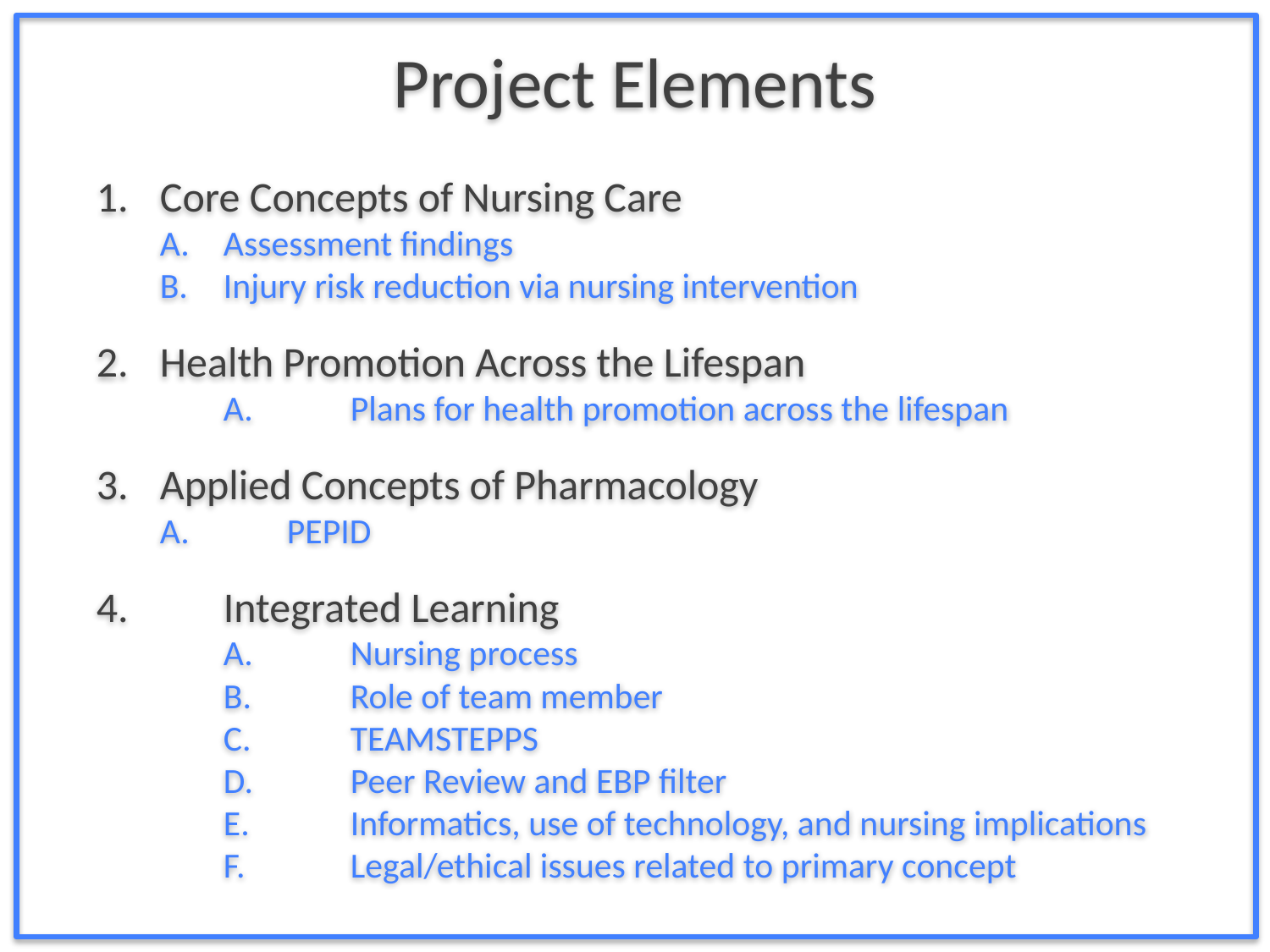

Project Elements
Core Concepts of Nursing Care
Assessment findings
Injury risk reduction via nursing intervention

Health Promotion Across the Lifespan
	A.	Plans for health promotion across the lifespan

Applied Concepts of Pharmacology
A. 	PEPID

4.	Integrated Learning
	A. 	Nursing process
	B. 	Role of team member
	C.	TEAMSTEPPS
	D.	Peer Review and EBP filter
	E.	Informatics, use of technology, and nursing implications
	F. 	Legal/ethical issues related to primary concept